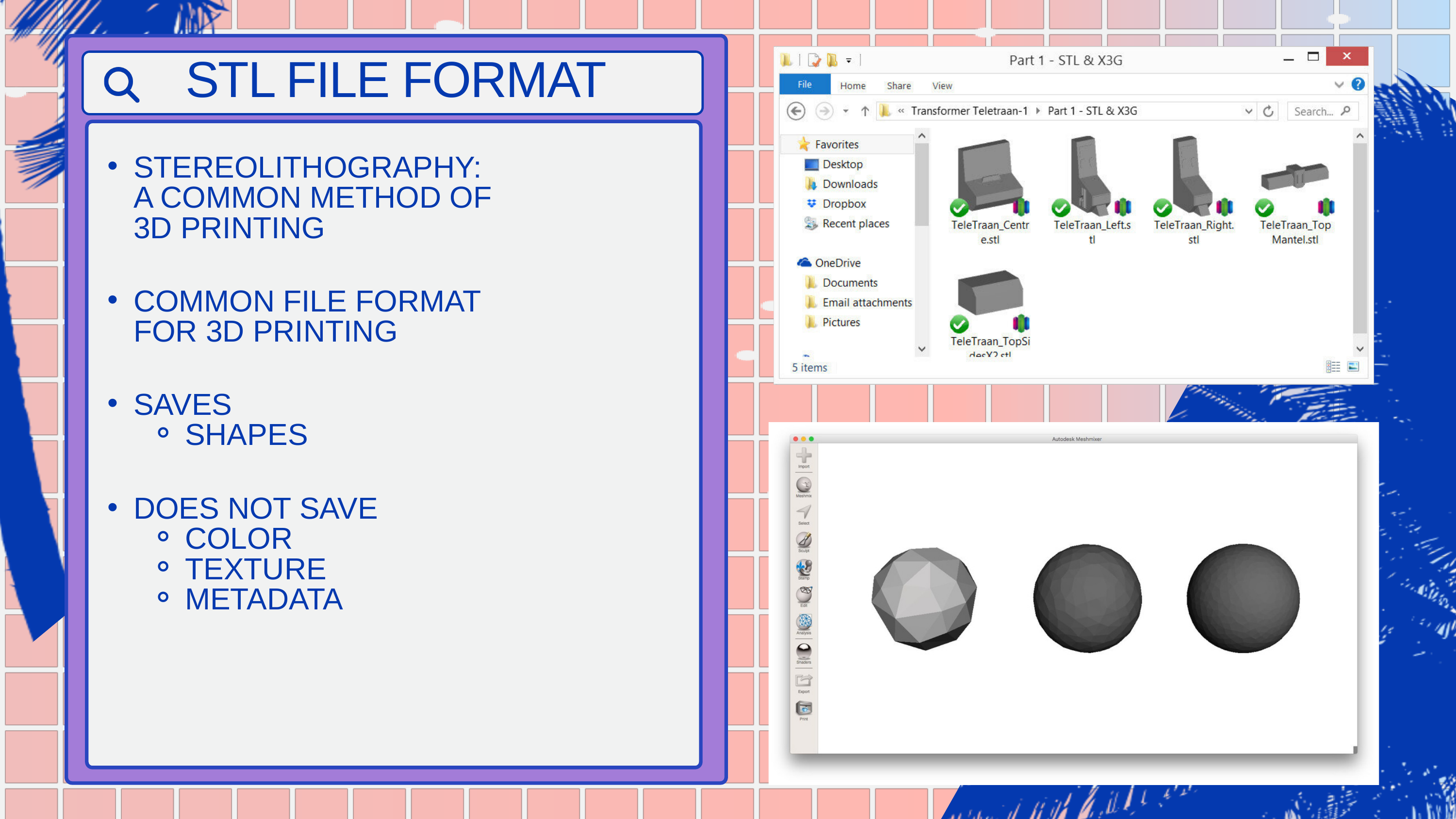

STL FILE FORMAT

STEREOLITHOGRAPHY: A COMMON METHOD OF 3D PRINTING
COMMON FILE FORMAT FOR 3D PRINTING
SAVES
SHAPES

DOES NOT SAVE
COLOR
TEXTURE
METADATA